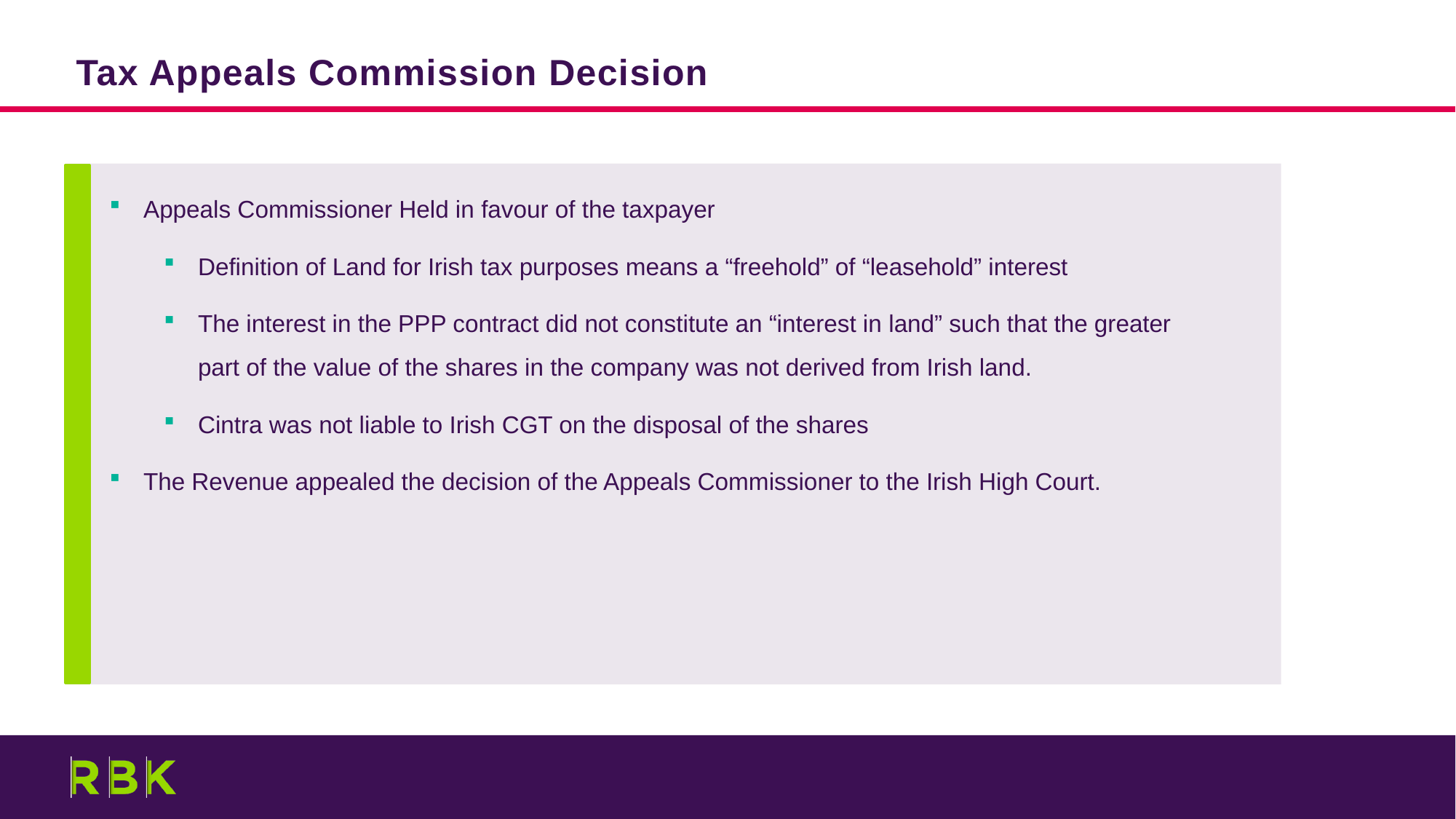

Tax Appeals Commission Decision

Appeals Commissioner Held in favour of the taxpayer
Definition of Land for Irish tax purposes means a “freehold” of “leasehold” interest
The interest in the PPP contract did not constitute an “interest in land” such that the greater part of the value of the shares in the company was not derived from Irish land.
Cintra was not liable to Irish CGT on the disposal of the shares
The Revenue appealed the decision of the Appeals Commissioner to the Irish High Court.